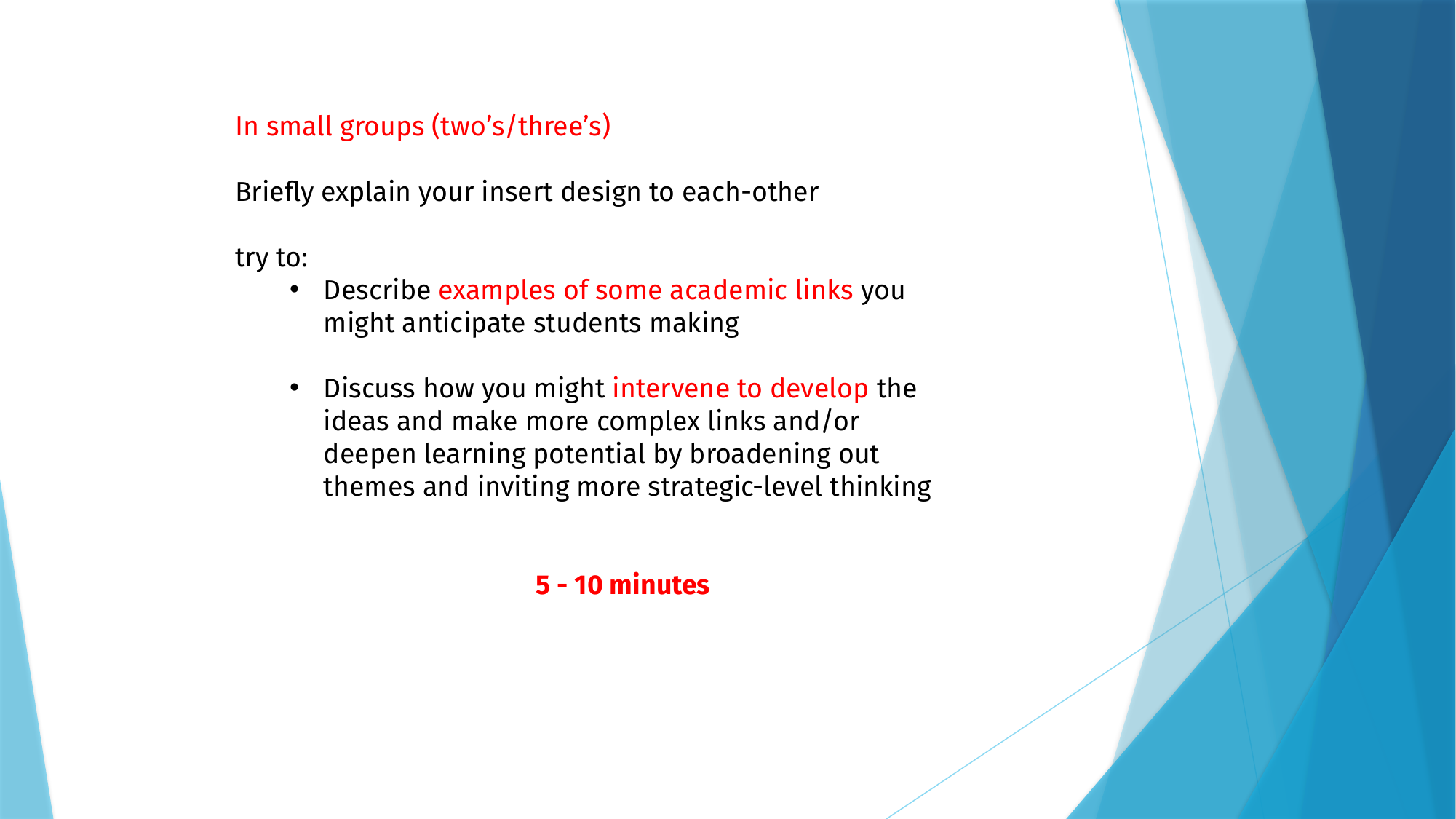

In small groups (two’s/three’s)

Briefly explain your insert design to each-other
try to:
Describe examples of some academic links you might anticipate students making
Discuss how you might intervene to develop the ideas and make more complex links and/or deepen learning potential by broadening out themes and inviting more strategic-level thinking
5 - 10 minutes